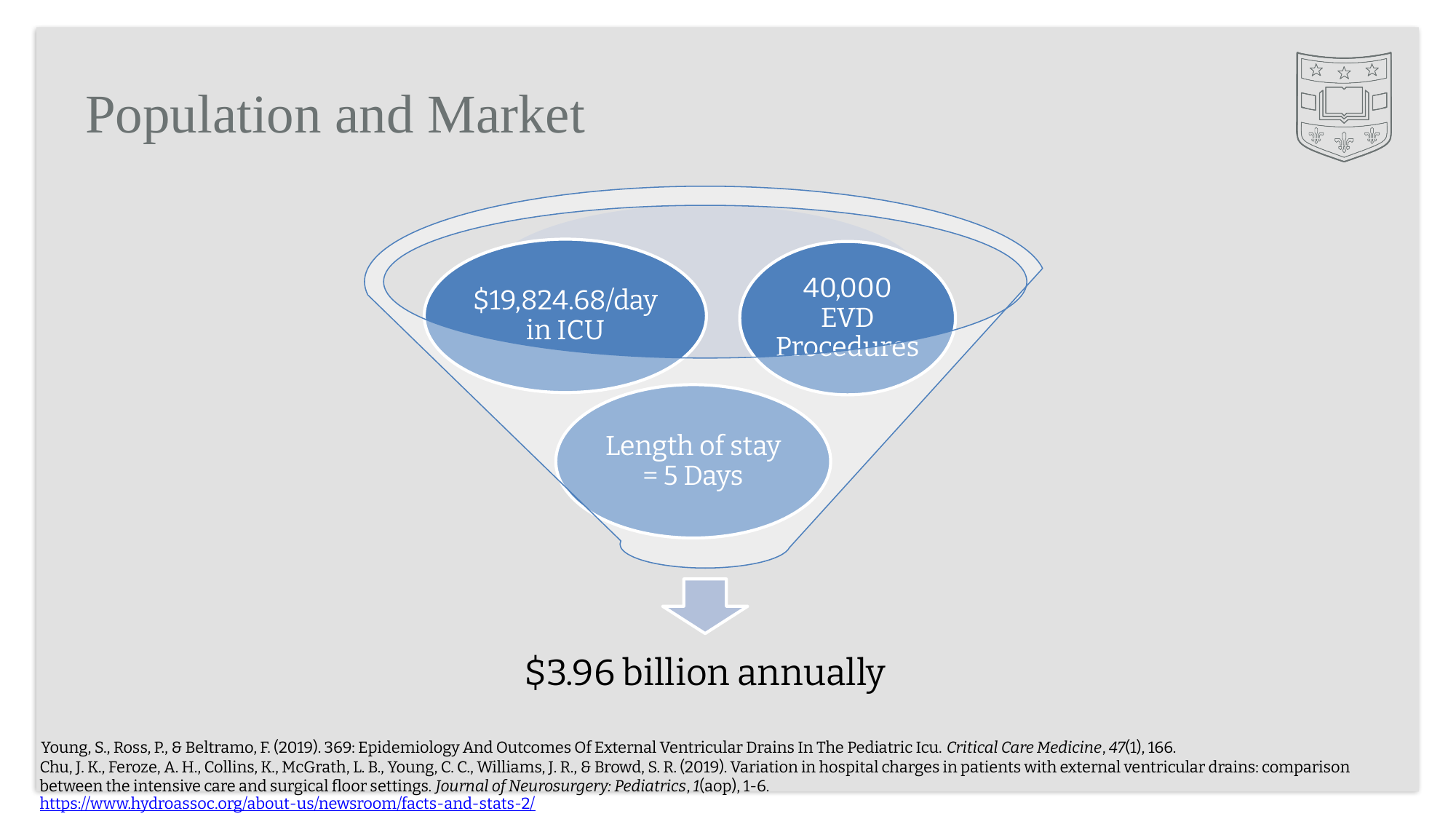

# Population and Market
$3.96 billion annually
Length of stay = 5 Days
$19,824.68/day in ICU
40,000 EVD Procedures

Young, S., Ross, P., & Beltramo, F. (2019). 369: Epidemiology And Outcomes Of External Ventricular Drains In The Pediatric Icu. Critical Care Medicine, 47(1), 166.
Chu, J. K., Feroze, A. H., Collins, K., McGrath, L. B., Young, C. C., Williams, J. R., & Browd, S. R. (2019). Variation in hospital charges in patients with external ventricular drains: comparison between the intensive care and surgical floor settings. Journal of Neurosurgery: Pediatrics, 1(aop), 1-6.
https://www.hydroassoc.org/about-us/newsroom/facts-and-stats-2/